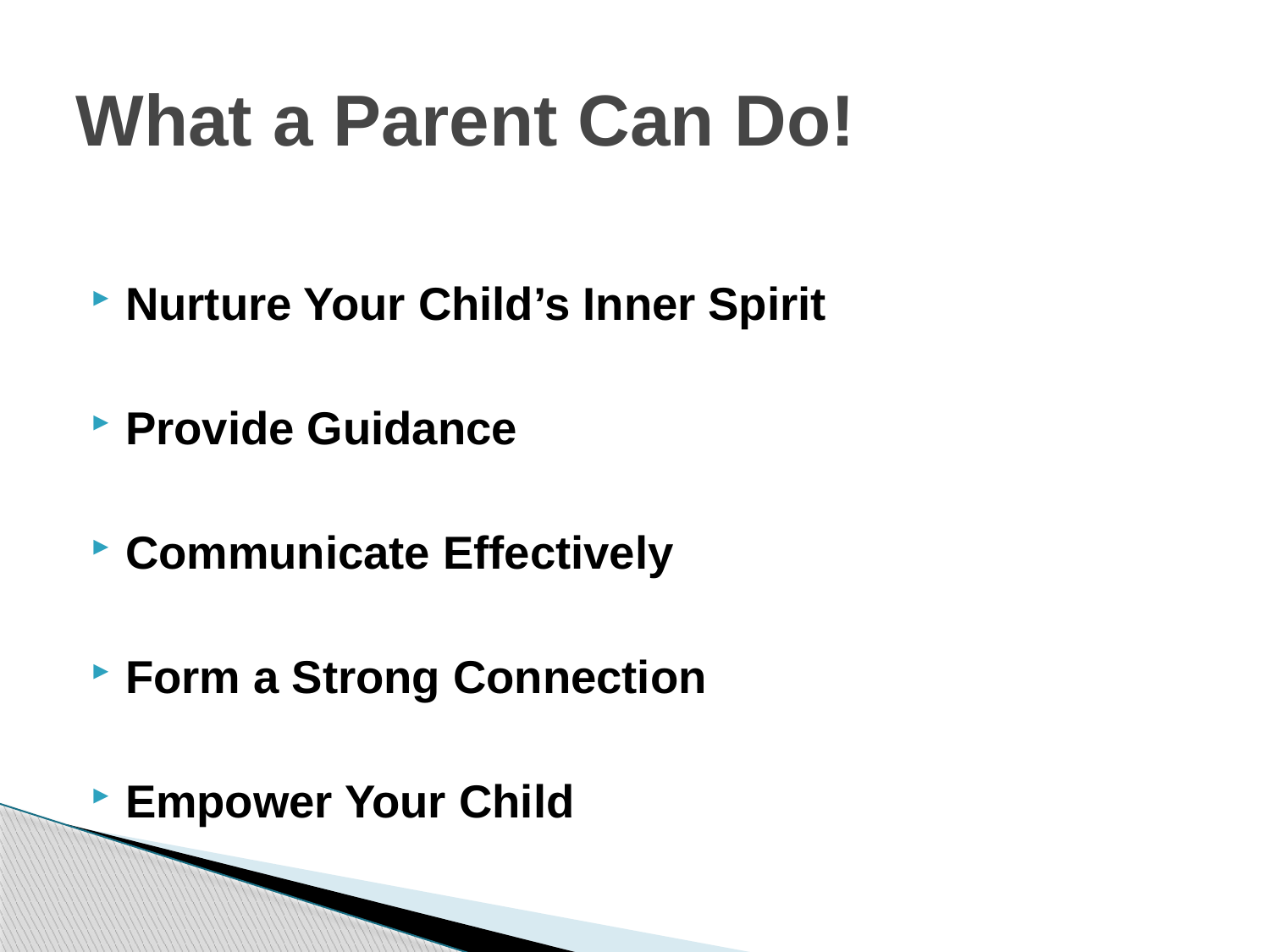

# What a Parent Can Do!

Nurture Your Child’s Inner Spirit

Provide Guidance

Communicate Effectively

Form a Strong Connection

Empower Your Child